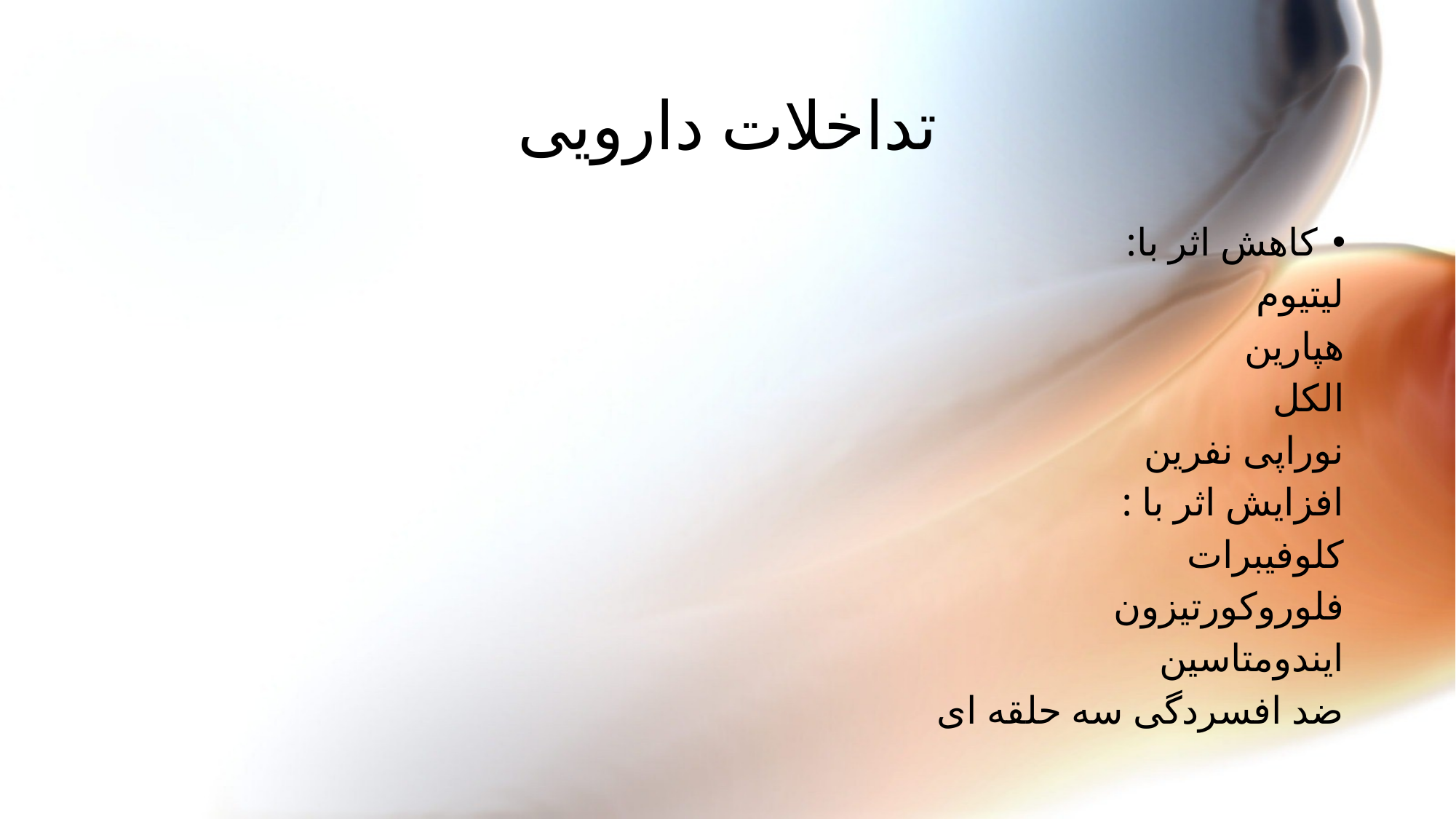

# تداخلات دارویی
کاهش اثر با:
لیتیوم
هپارین
الکل
نوراپی نفرین
افزایش اثر با :
کلوفیبرات
فلوروکورتیزون
ایندومتاسین
ضد افسردگی سه حلقه ای